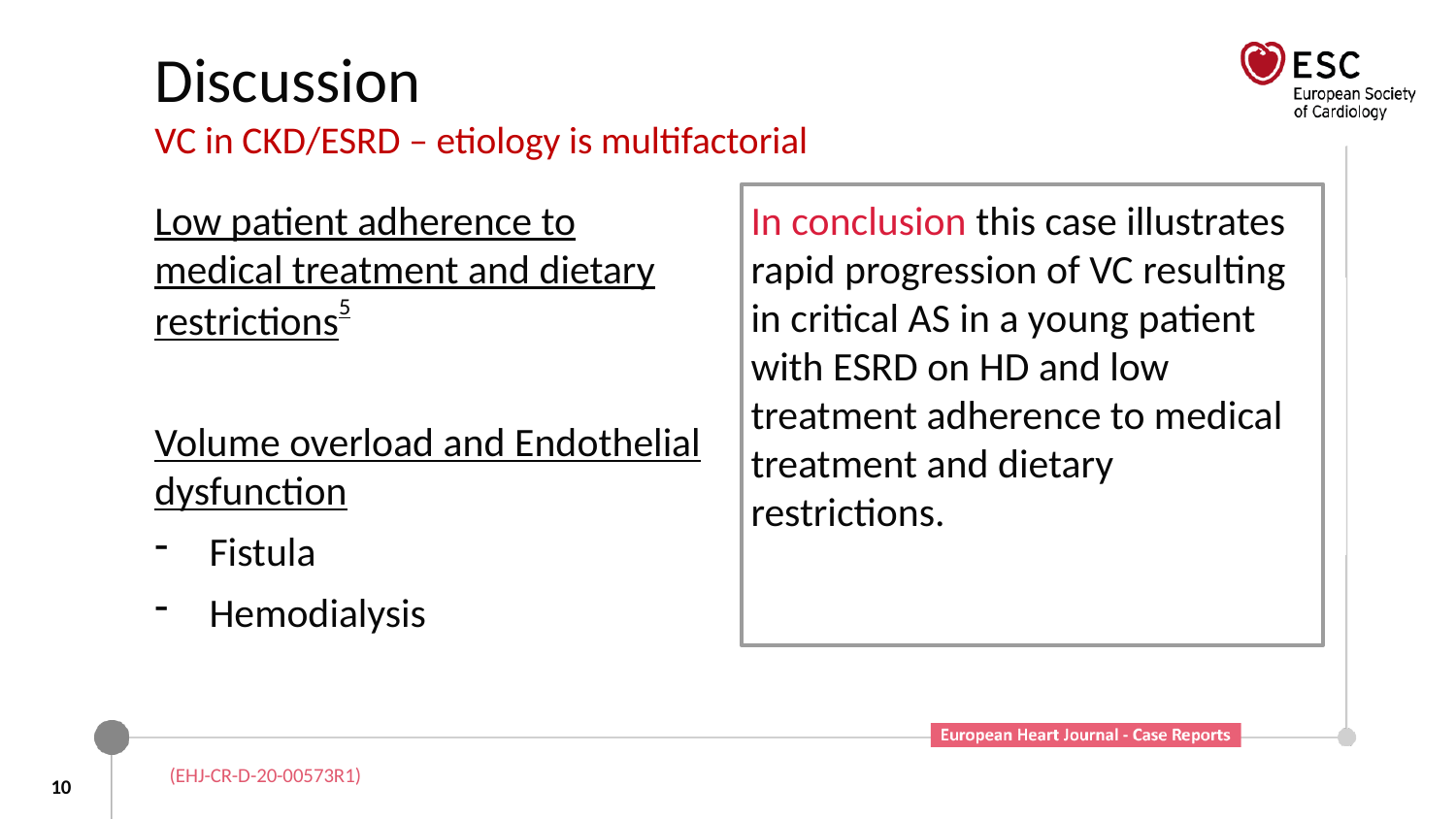

# Discussion VC in CKD/ESRD – etiology is multifactorial

Low patient adherence to medical treatment and dietary restrictions5

Volume overload and Endothelial dysfunction
Fistula
Hemodialysis

In conclusion this case illustrates rapid progression of VC resulting in critical AS in a young patient with ESRD on HD and low treatment adherence to medical treatment and dietary restrictions.

10
(EHJ-CR-D-20-00573R1)